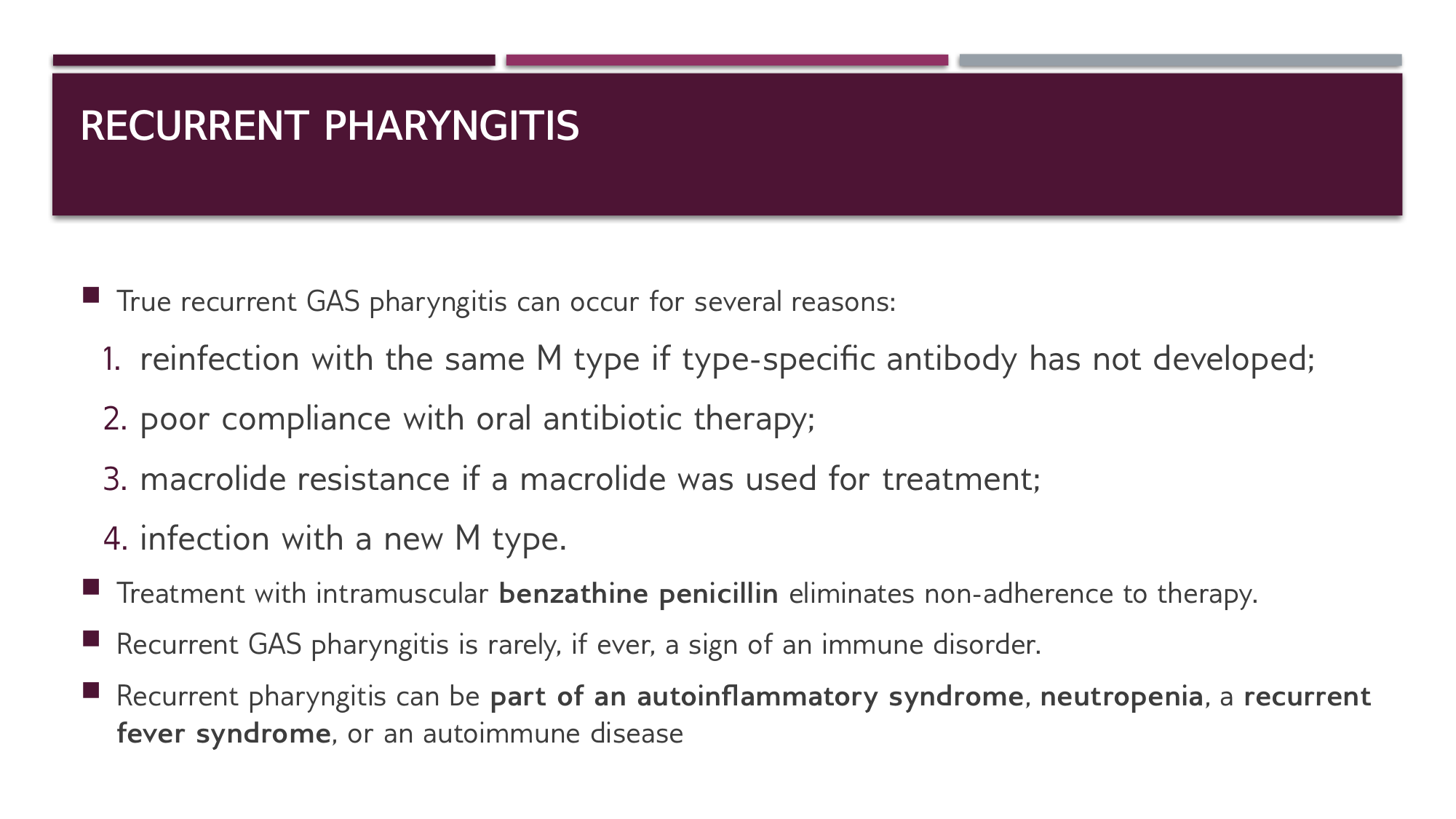

# RECURRENT PHARYNGITIS
True recurrent GAS pharyngitis can occur for several reasons:
reinfection with the same M type if type-specific antibody has not developed;
poor compliance with oral antibiotic therapy;
macrolide resistance if a macrolide was used for treatment;
infection with a new M type.
Treatment with intramuscular benzathine penicillin eliminates non-adherence to therapy.
Recurrent GAS pharyngitis is rarely, if ever, a sign of an immune disorder.
Recurrent pharyngitis can be part of an autoinflammatory syndrome, neutropenia, a recurrent fever syndrome, or an autoimmune disease